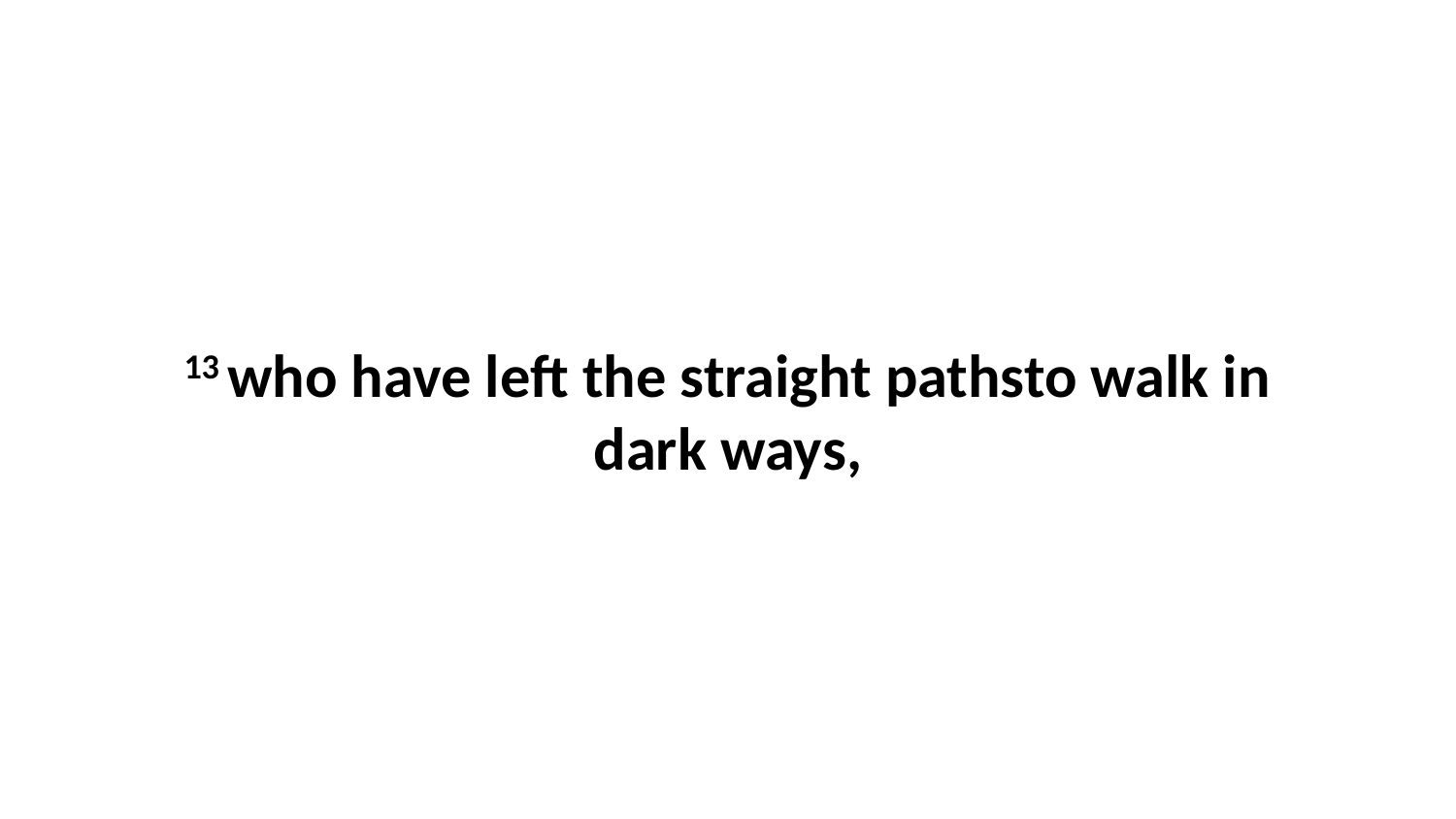

13 who have left the straight pathsto walk in dark ways,